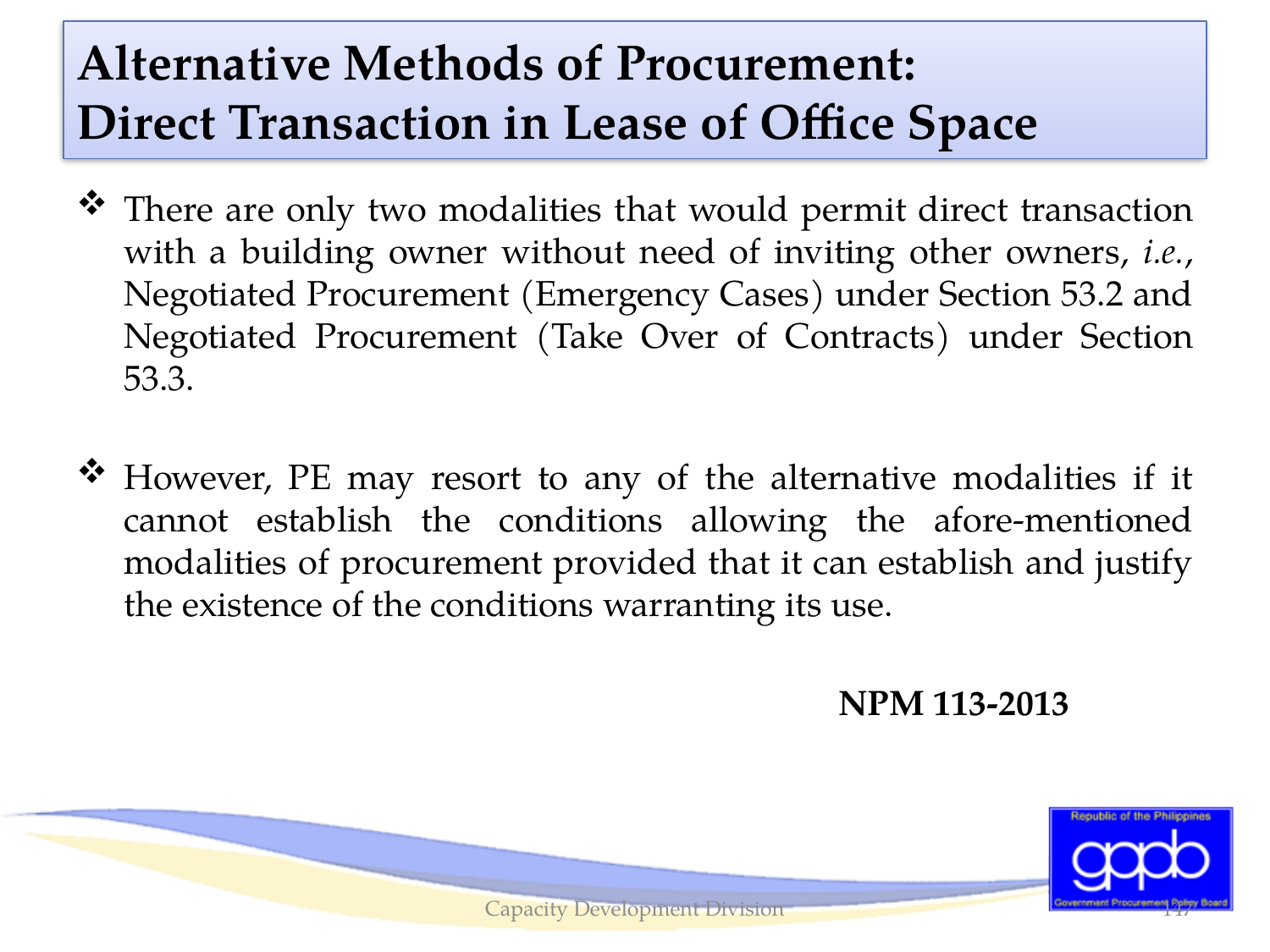

# Alternative Methods of Procurement: Direct Transaction in Lease of Office Space
There are only two modalities that would permit direct transaction with a building owner without need of inviting other owners, i.e., Negotiated Procurement (Emergency Cases) under Section 53.2 and Negotiated Procurement (Take Over of Contracts) under Section 53.3.

However, PE may resort to any of the alternative modalities if it cannot establish the conditions allowing the afore-mentioned modalities of procurement provided that it can establish and justify the existence of the conditions warranting its use.

						NPM 113-2013
Capacity Development Division
147